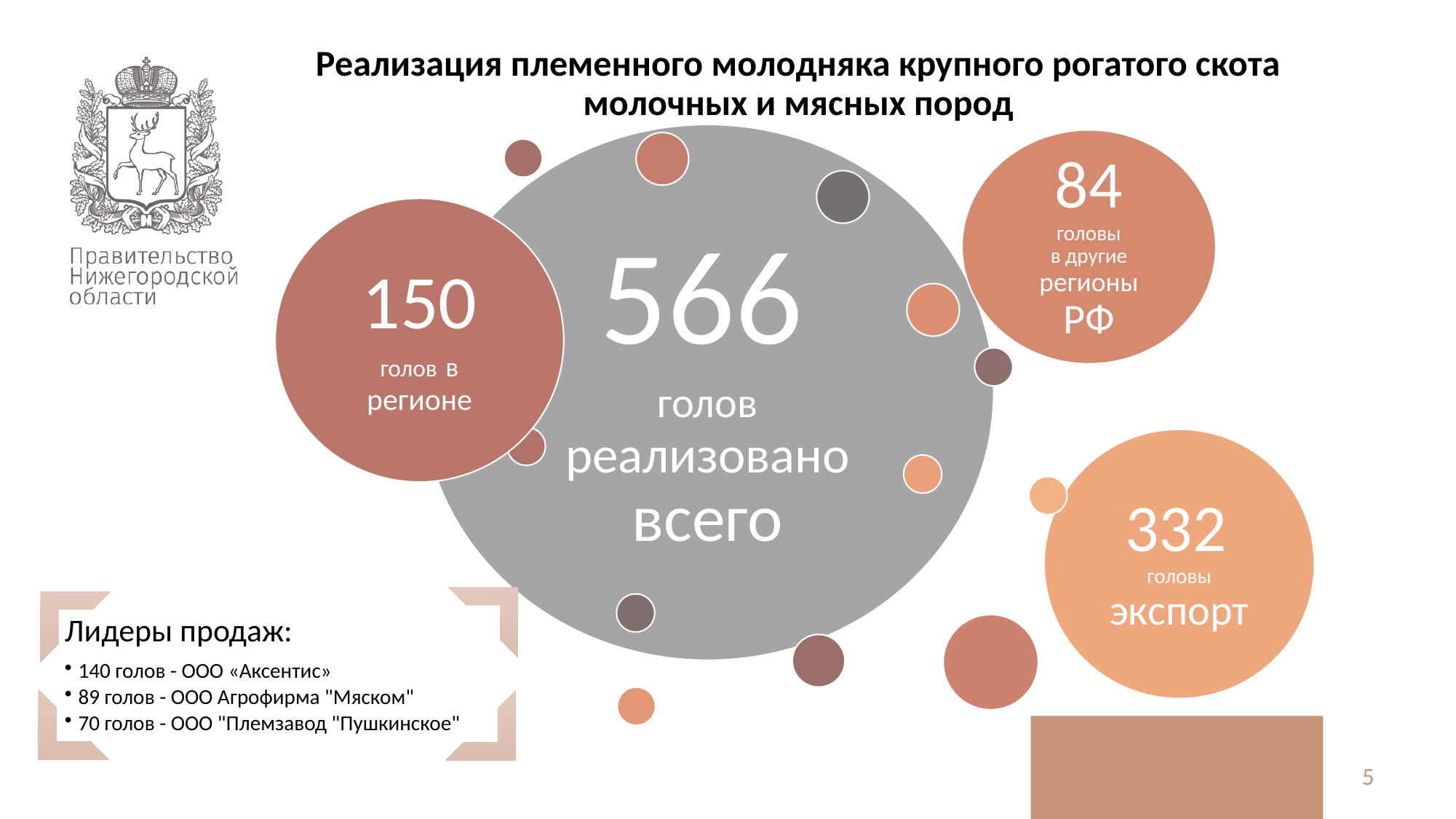

Реализация племенного молодняка крупного рогатого скота молочных и мясных пород
566
голов реализовано всего
150 голов в регионе
84 головы
в другие регионы РФ
332
головы экспорт
Лидеры продаж:
140 голов - ООО «Аксентис»
89 голов - ООО Агрофирма "Мяском"
70 голов - ООО "Племзавод "Пушкинское"
5